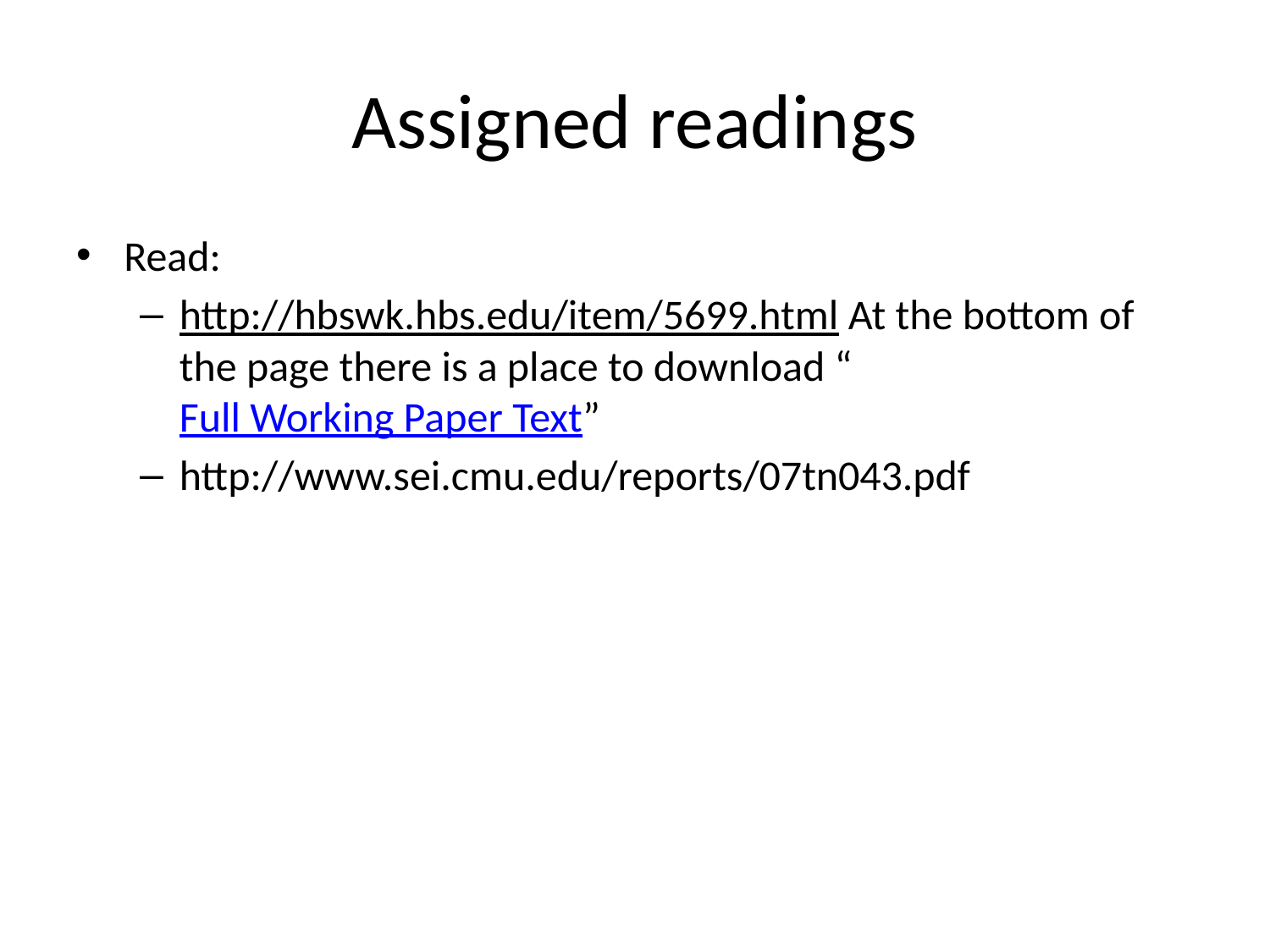

# Assigned readings
Read:
http://hbswk.hbs.edu/item/5699.html At the bottom of the page there is a place to download “Full Working Paper Text”
http://www.sei.cmu.edu/reports/07tn043.pdf